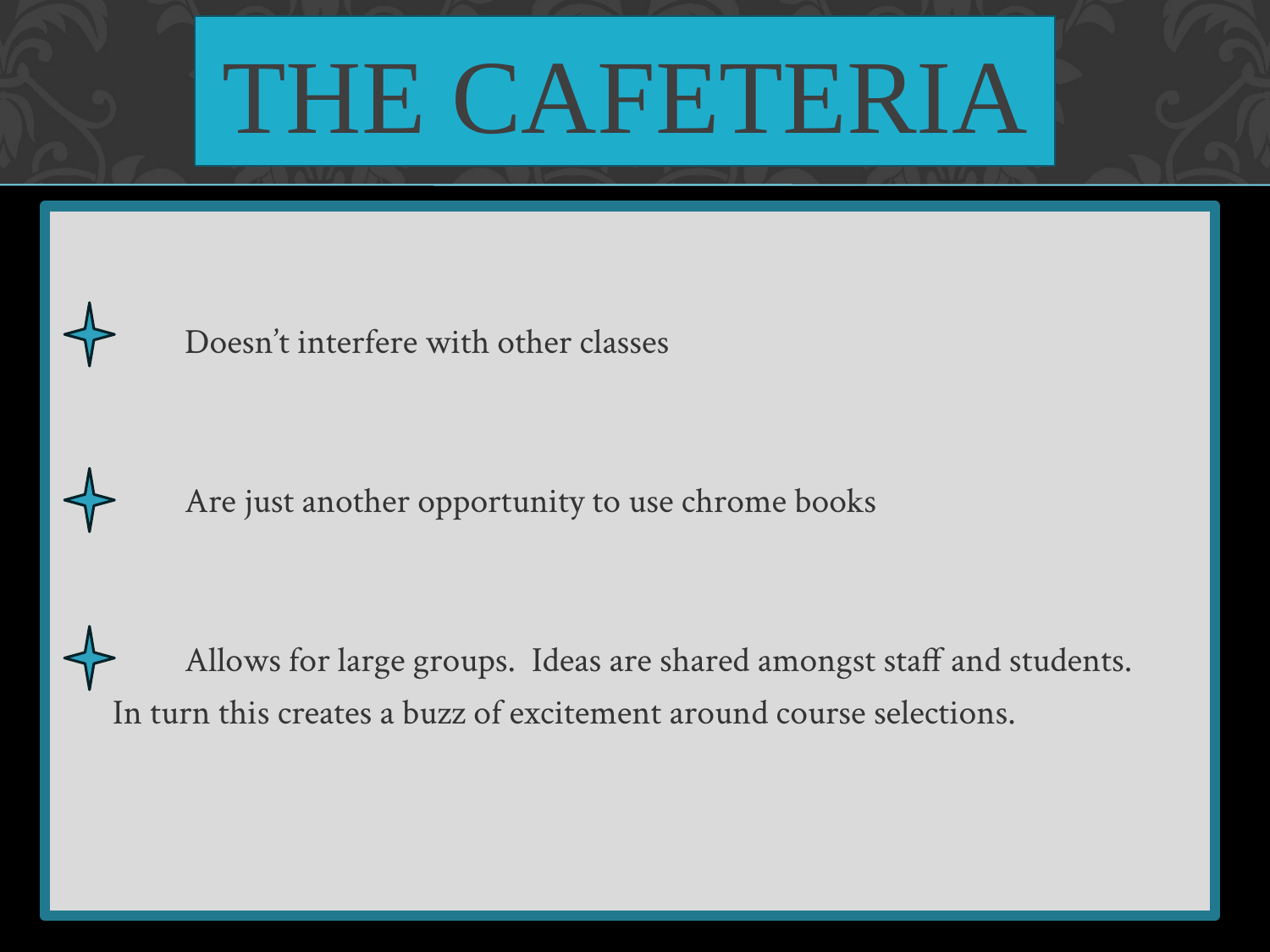

# THE CAFETERIA

	Doesn’t interfere with other classes

	Are just another opportunity to use chrome books

	Allows for large groups.  Ideas are shared amongst staff and students.
       In turn this creates a buzz of excitement around course selections.